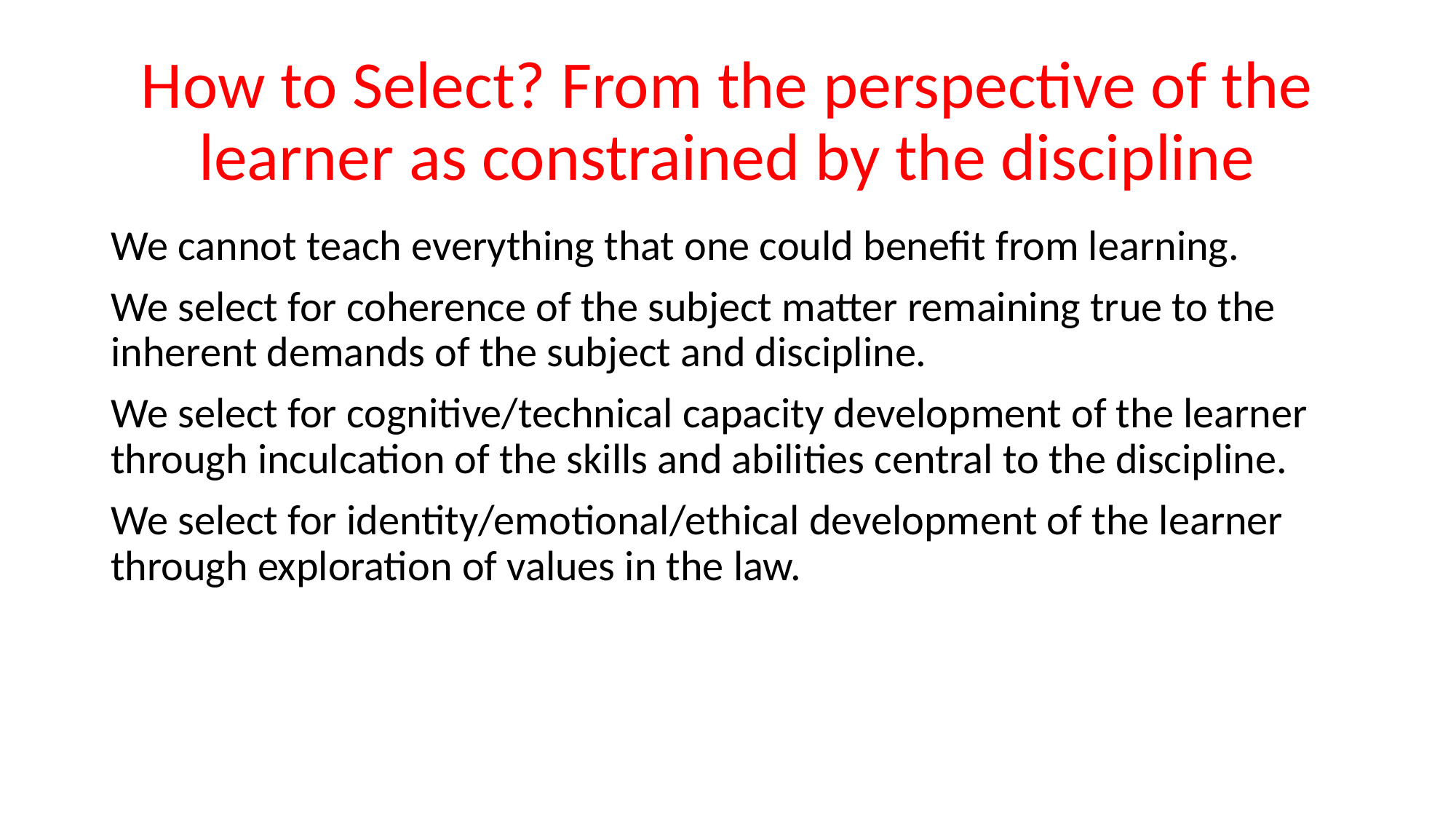

# How to Select? From the perspective of the learner as constrained by the discipline
We cannot teach everything that one could benefit from learning.
We select for coherence of the subject matter remaining true to the inherent demands of the subject and discipline.
We select for cognitive/technical capacity development of the learner through inculcation of the skills and abilities central to the discipline.
We select for identity/emotional/ethical development of the learner through exploration of values in the law.